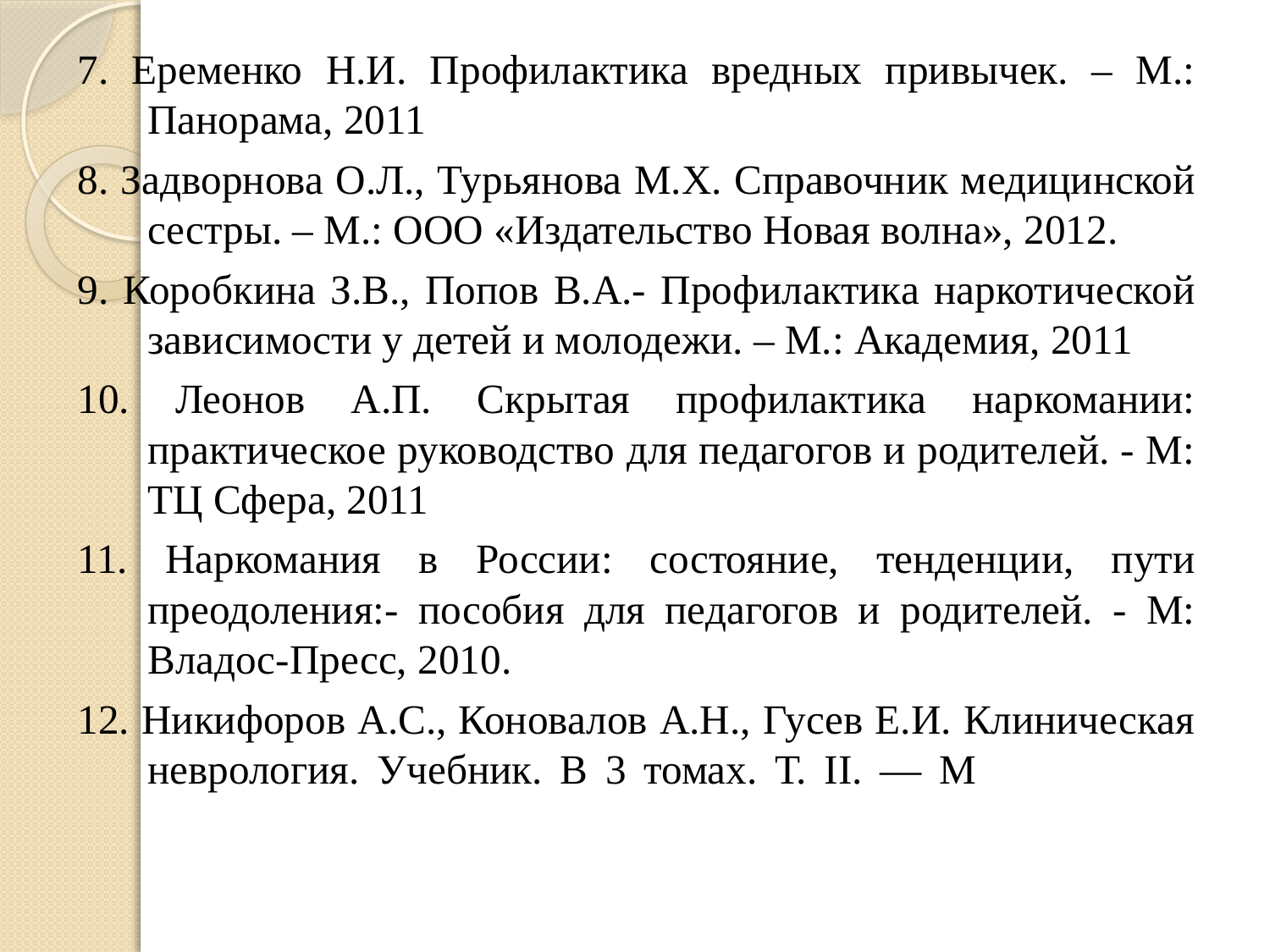

7. Еременко Н.И. Профилактика вредных привычек. – М.: Панорама, 2011
8. Задворнова О.Л., Турьянова М.Х. Справочник медицинской сестры. – М.: ООО «Издательство Новая волна», 2012.
9. Коробкина З.В., Попов В.А.- Профилактика наркотической зависимости у детей и молодежи. – М.: Академия, 2011
10. Леонов А.П. Скрытая профилактика наркомании: практическое руководство для педагогов и родителей. - М: ТЦ Сфера, 2011
11. Наркомания в России: состояние, тенденции, пути преодоления:- пособия для педагогов и родителей. - М: Владос-Пресс, 2010.
12. Никифоров А.С., Коновалов А.Н., Гусев Е.И. Клиническая неврология. Учебник. В 3 томах. Т. II. — М.: Медицина, 2012.